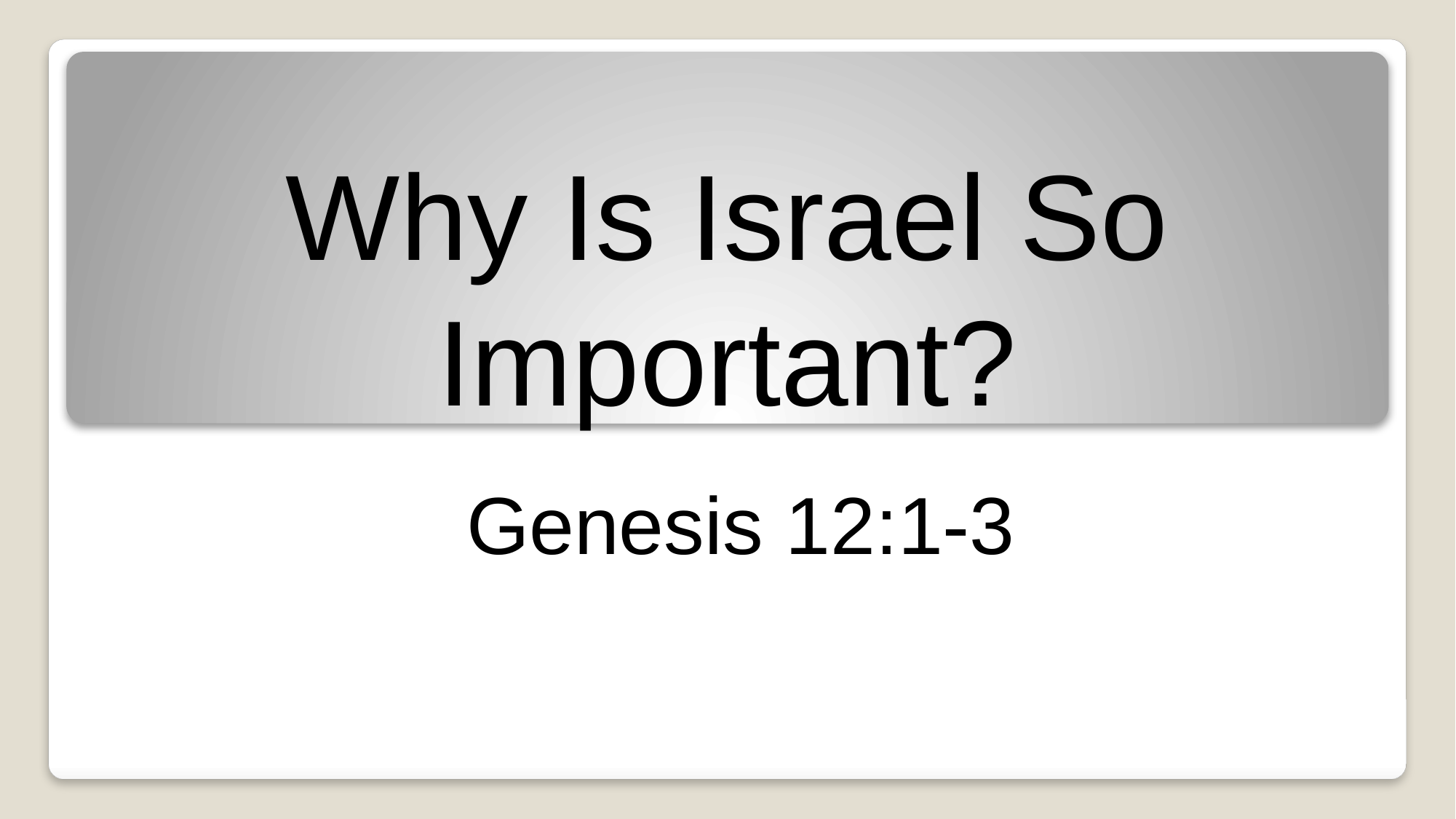

# Why Is Israel So Important?
					Genesis 12:1-3